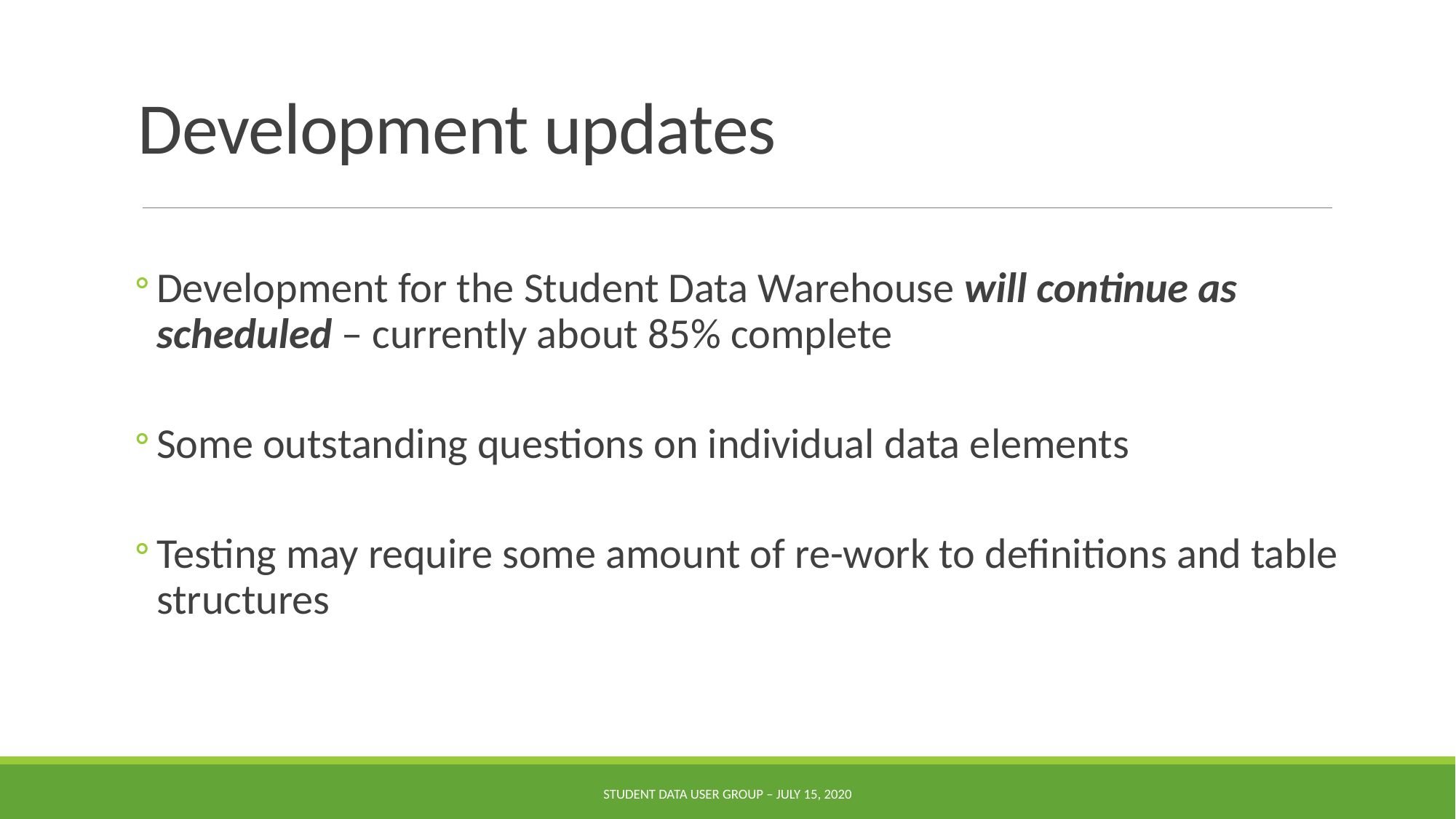

# Development updates

Development for the Student Data Warehouse will continue as scheduled – currently about 85% complete

Some outstanding questions on individual data elements

Testing may require some amount of re-work to definitions and table structures

Student Data User Group – July 15, 2020